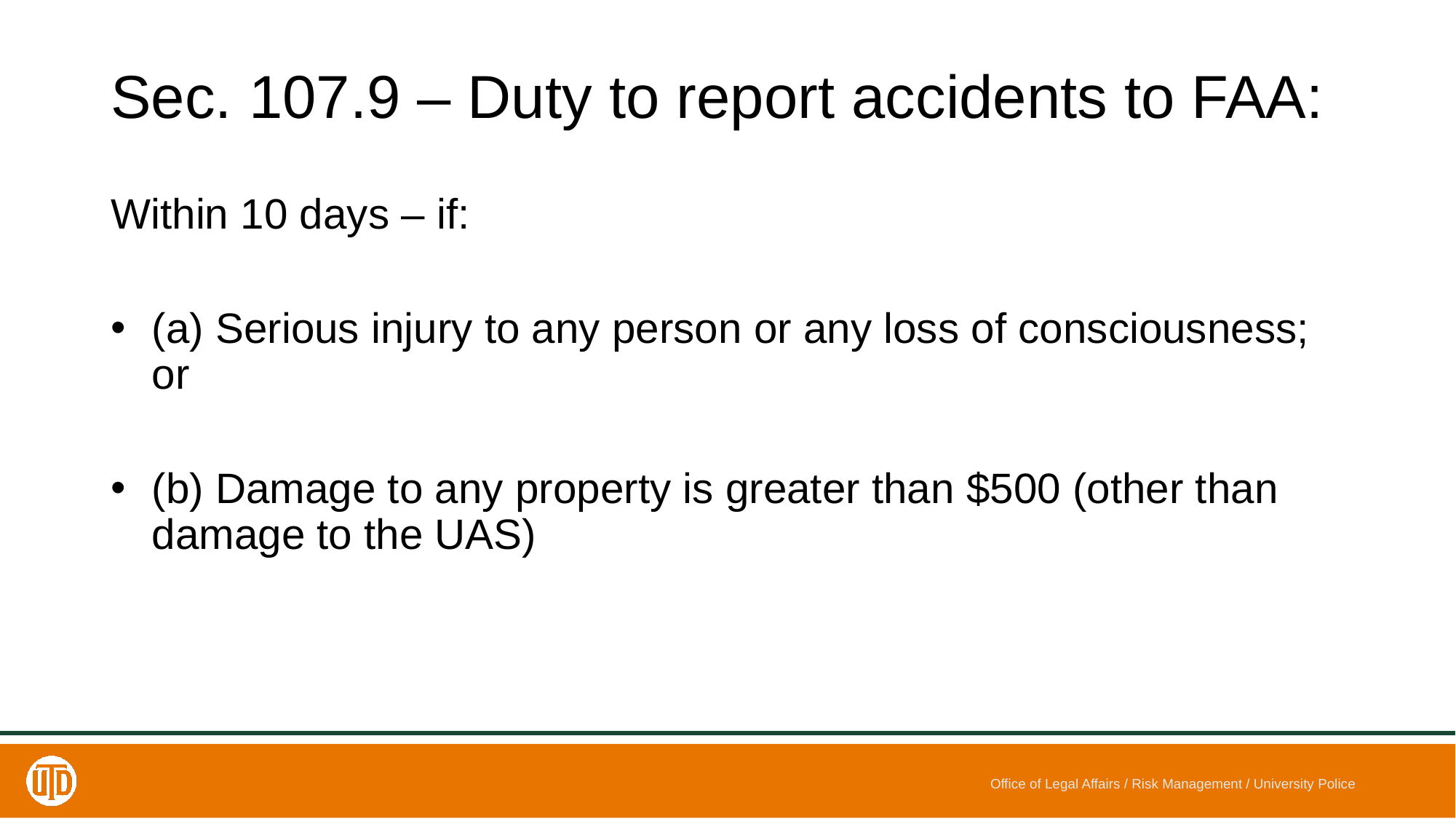

# Sec. 107.9 – Duty to report accidents to FAA:
Within 10 days – if:

(a) Serious injury to any person or any loss of consciousness; or

(b) Damage to any property is greater than $500 (other than damage to the UAS)
Office of Legal Affairs / Risk Management / University Police